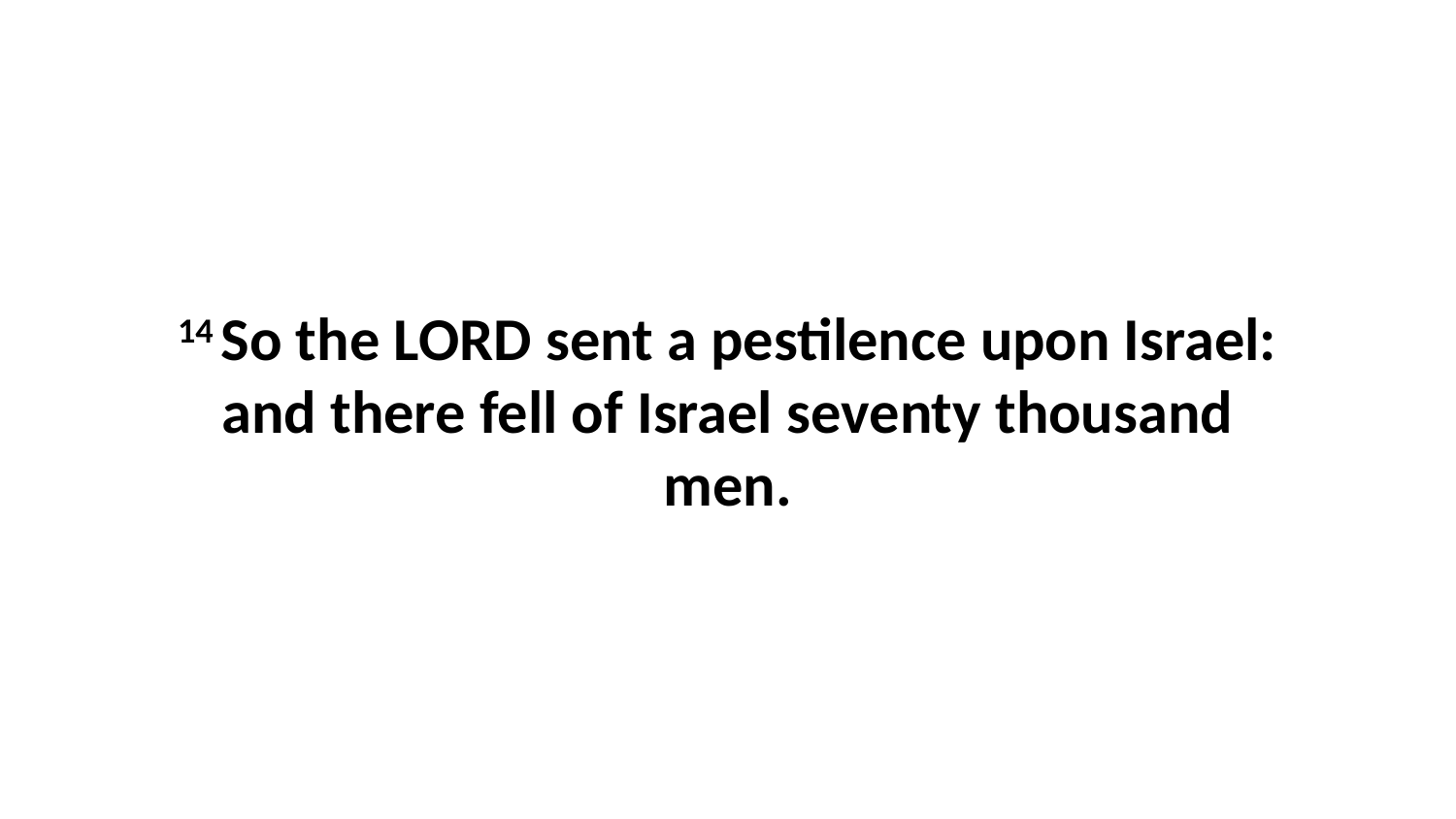

14 So the LORD sent a pestilence upon Israel: and there fell of Israel seventy thousand men.